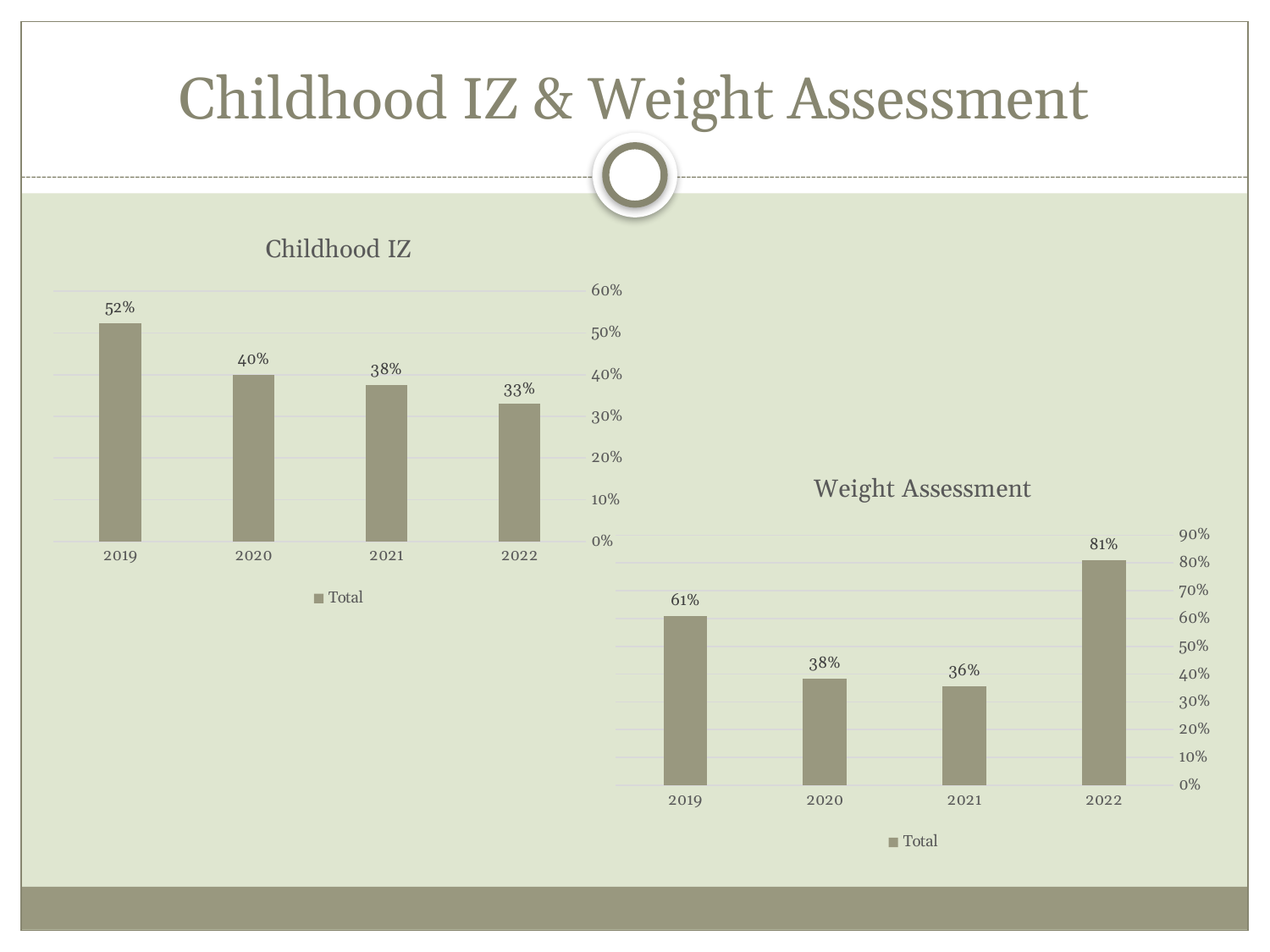

# Childhood IZ & Weight Assessment

### Chart: Childhood IZ

| Category | Total |
|---|---|
| 2022 | 0.33 |
| 2021 | 0.375 |
| 2020 | 0.4 |
| 2019 | 0.5236363636363637 |

### Chart: Weight Assessment

| Category | Total |
|---|---|
| 2022 | 0.81 |
| 2021 | 0.3557644730331519 |
| 2020 | 0.38415841584158417 |
| 2019 | 0.6092124814264487 |